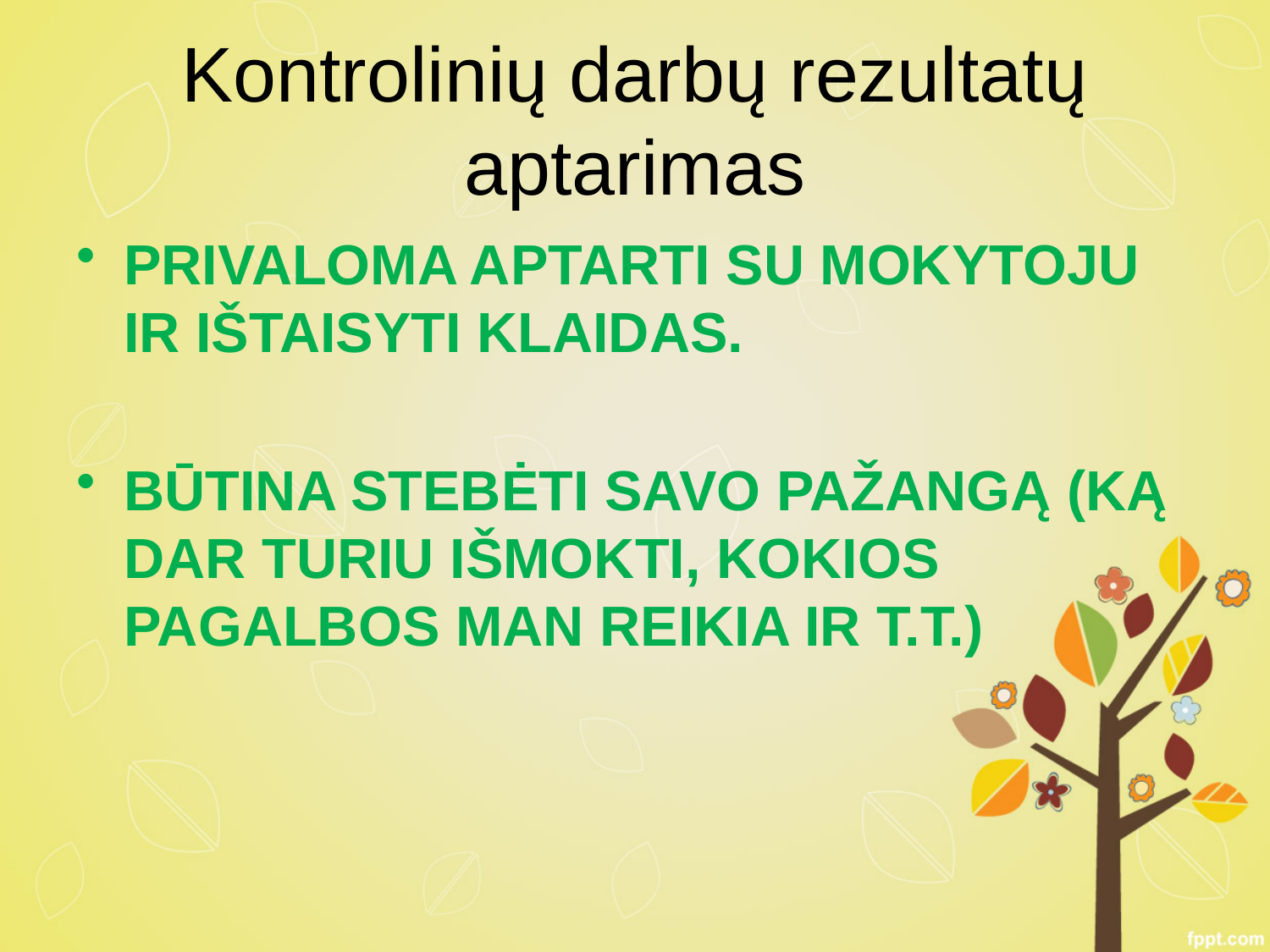

# Kontrolinių darbų rezultatų aptarimas
PRIVALOMA APTARTI SU MOKYTOJU IR IŠTAISYTI KLAIDAS.

BŪTINA STEBĖTI SAVO PAŽANGĄ (KĄ DAR TURIU IŠMOKTI, KOKIOS PAGALBOS MAN REIKIA IR T.T.)